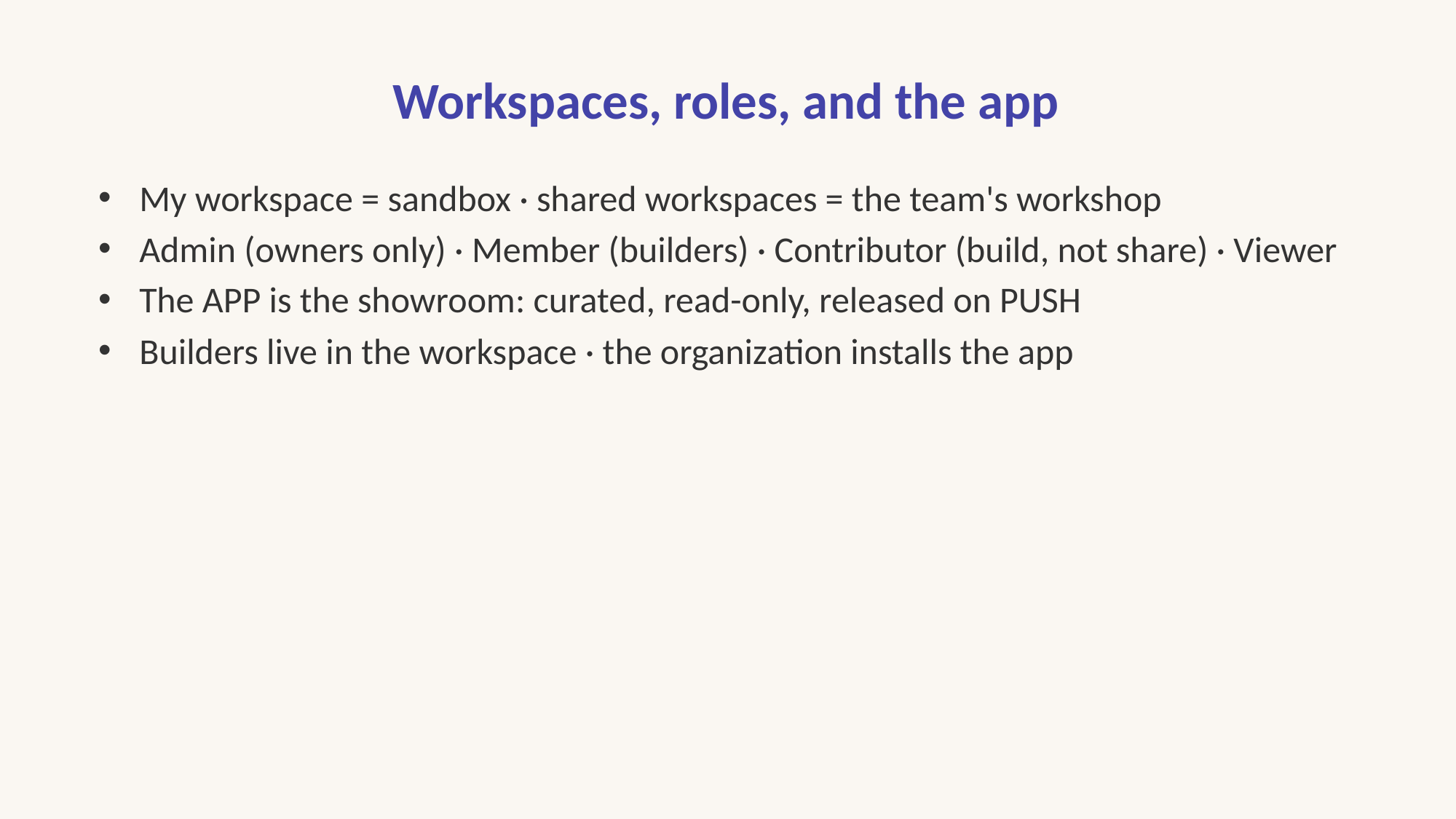

# Workspaces, roles, and the app
My workspace = sandbox · shared workspaces = the team's workshop
Admin (owners only) · Member (builders) · Contributor (build, not share) · Viewer
The APP is the showroom: curated, read-only, released on PUSH
Builders live in the workspace · the organization installs the app